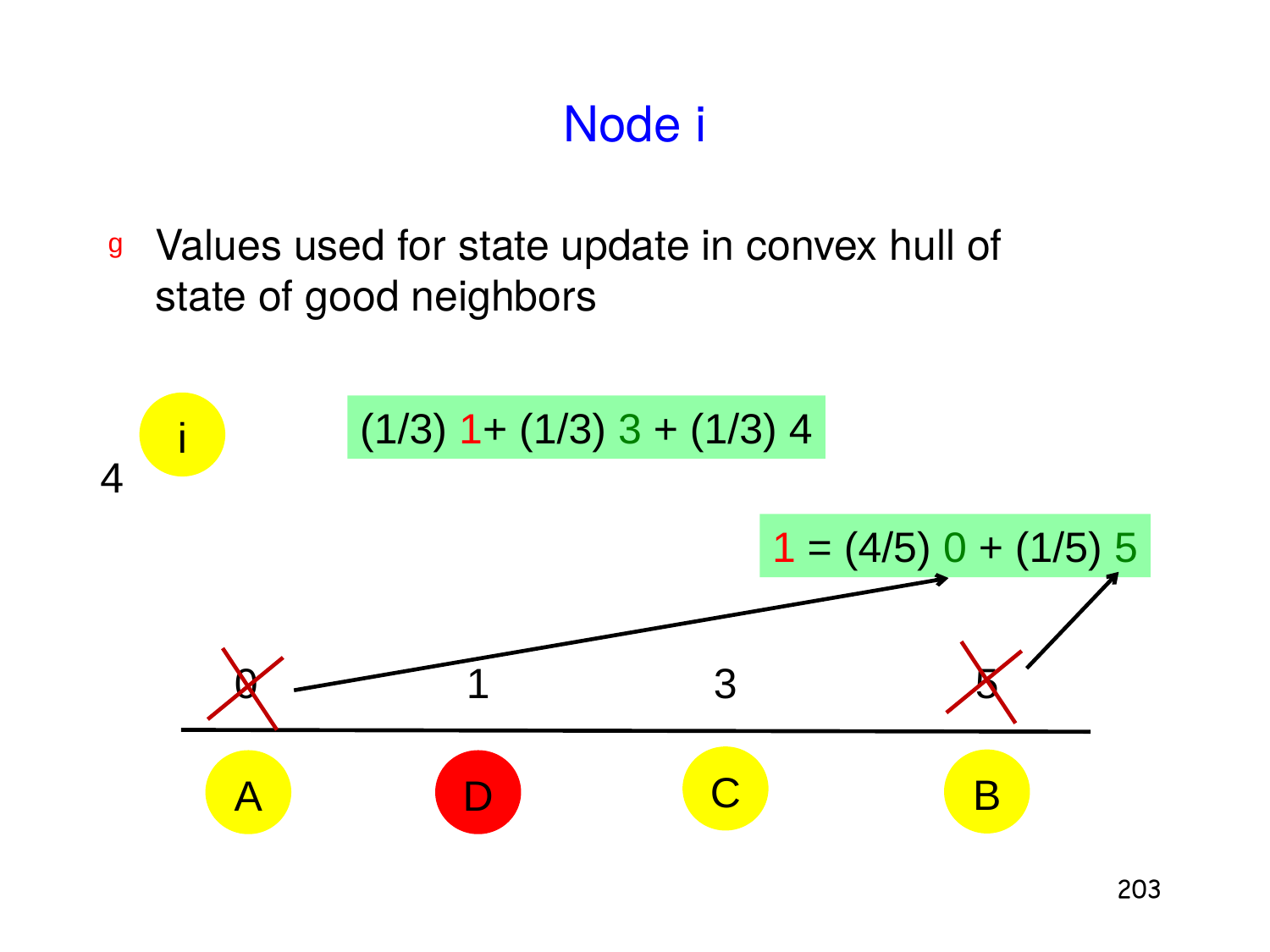

# Node i
Values used for state update in convex hull of
state of good neighbors

i
(1/3) 1+ (1/3) 3 + (1/3) 4
4
1 = (4/5) 0 + (1/5) 5
3
1
0
5
C
B
A
D
203